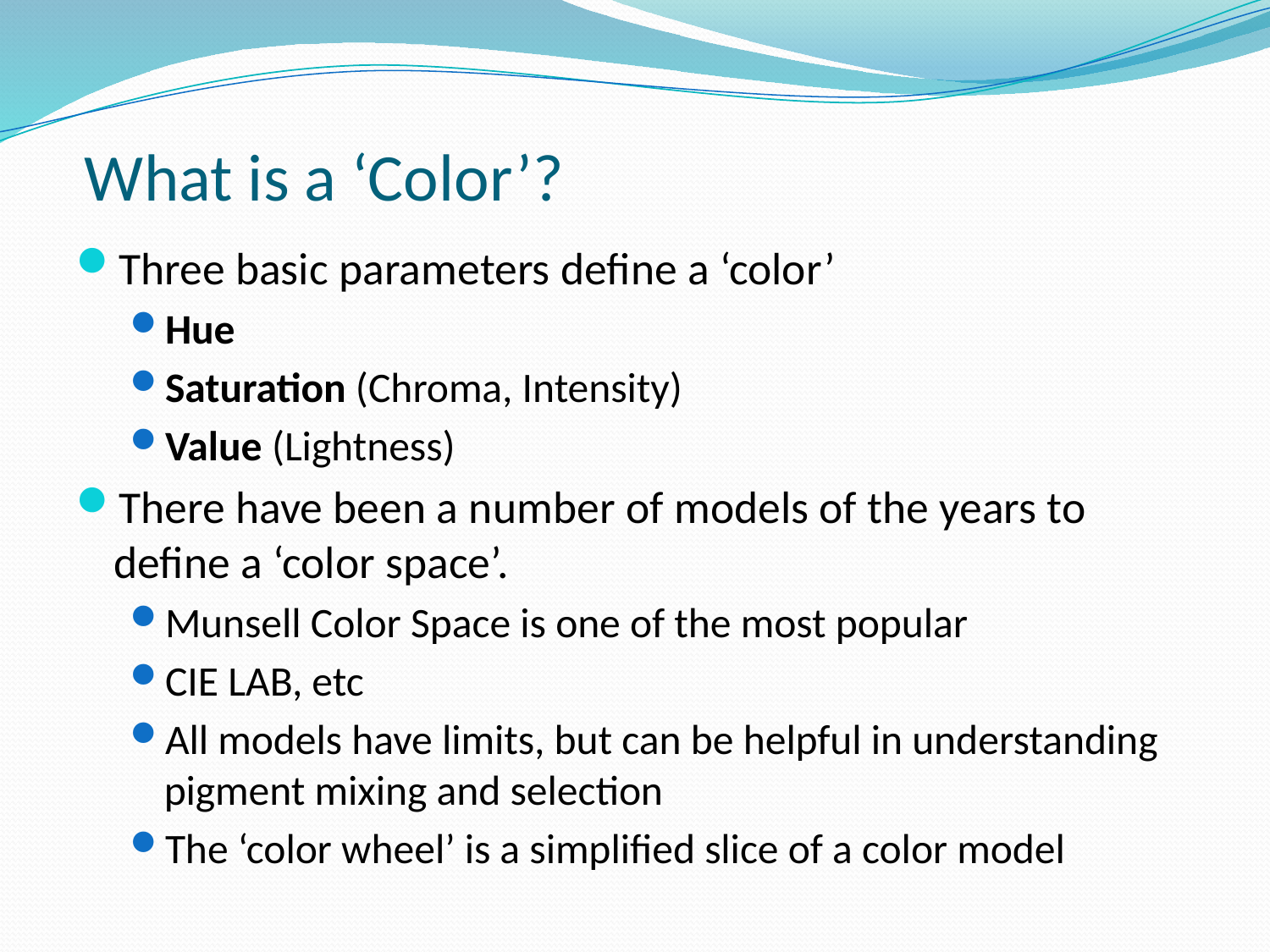

# What is a ‘Color’?
Three basic parameters define a ‘color’
Hue
Saturation (Chroma, Intensity)
Value (Lightness)
There have been a number of models of the years to define a ‘color space’.
Munsell Color Space is one of the most popular
CIE LAB, etc
All models have limits, but can be helpful in understanding pigment mixing and selection
The ‘color wheel’ is a simplified slice of a color model